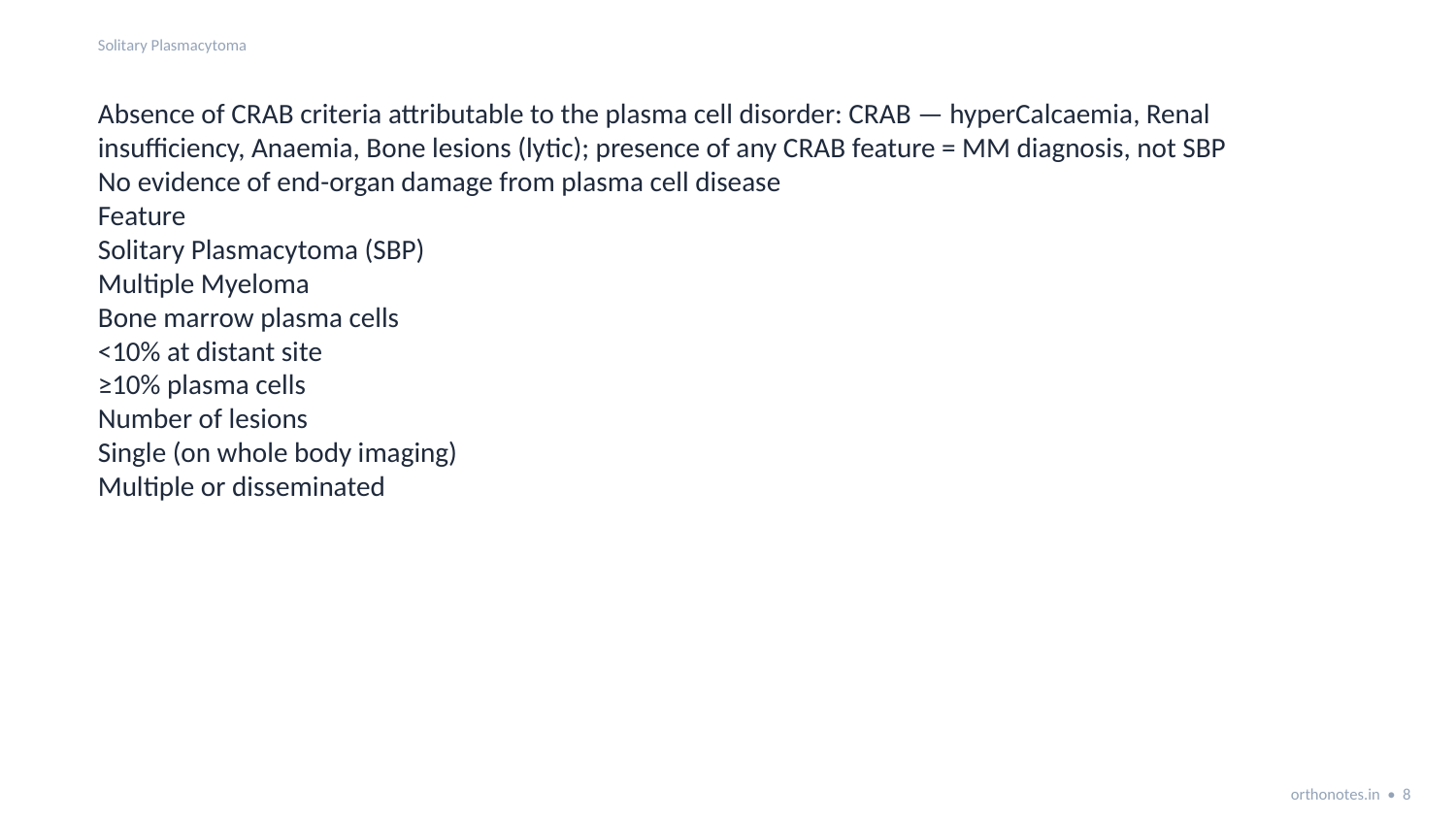

Solitary Plasmacytoma
Absence of CRAB criteria attributable to the plasma cell disorder: CRAB — hyperCalcaemia, Renal insufficiency, Anaemia, Bone lesions (lytic); presence of any CRAB feature = MM diagnosis, not SBP
No evidence of end-organ damage from plasma cell disease
Feature
Solitary Plasmacytoma (SBP)
Multiple Myeloma
Bone marrow plasma cells
<10% at distant site
≥10% plasma cells
Number of lesions
Single (on whole body imaging)
Multiple or disseminated
orthonotes.in  •  8